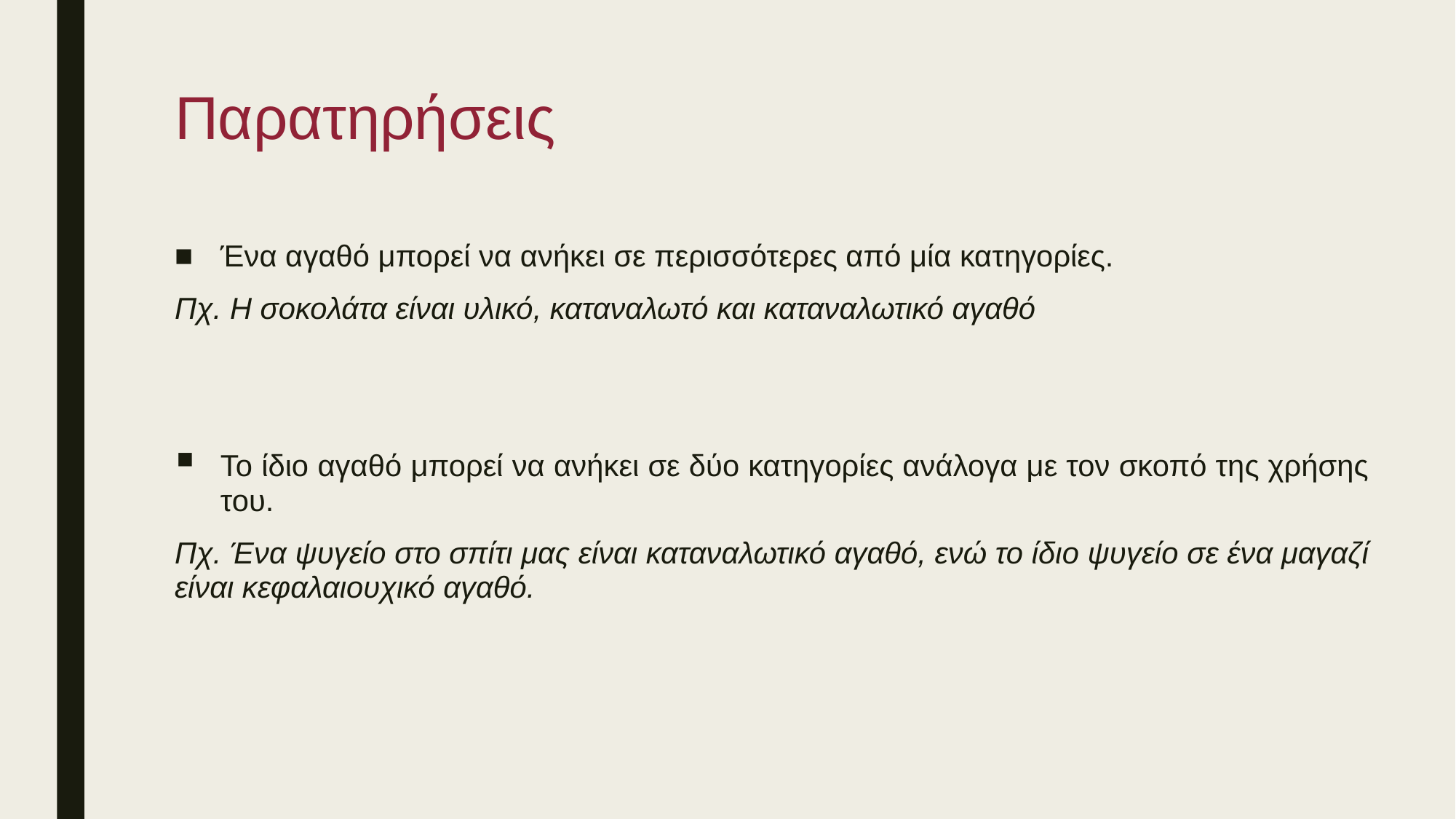

# Παρατηρήσεις

Ένα αγαθό μπορεί να ανήκει σε περισσότερες από μία κατηγορίες.
Πχ. Η σοκολάτα είναι υλικό, καταναλωτό και καταναλωτικό αγαθό

Το ίδιο αγαθό μπορεί να ανήκει σε δύο κατηγορίες ανάλογα με τον σκοπό της χρήσης του.
Πχ. Ένα ψυγείο στο σπίτι μας είναι καταναλωτικό αγαθό, ενώ το ίδιο ψυγείο σε ένα μαγαζί είναι κεφαλαιουχικό αγαθό.